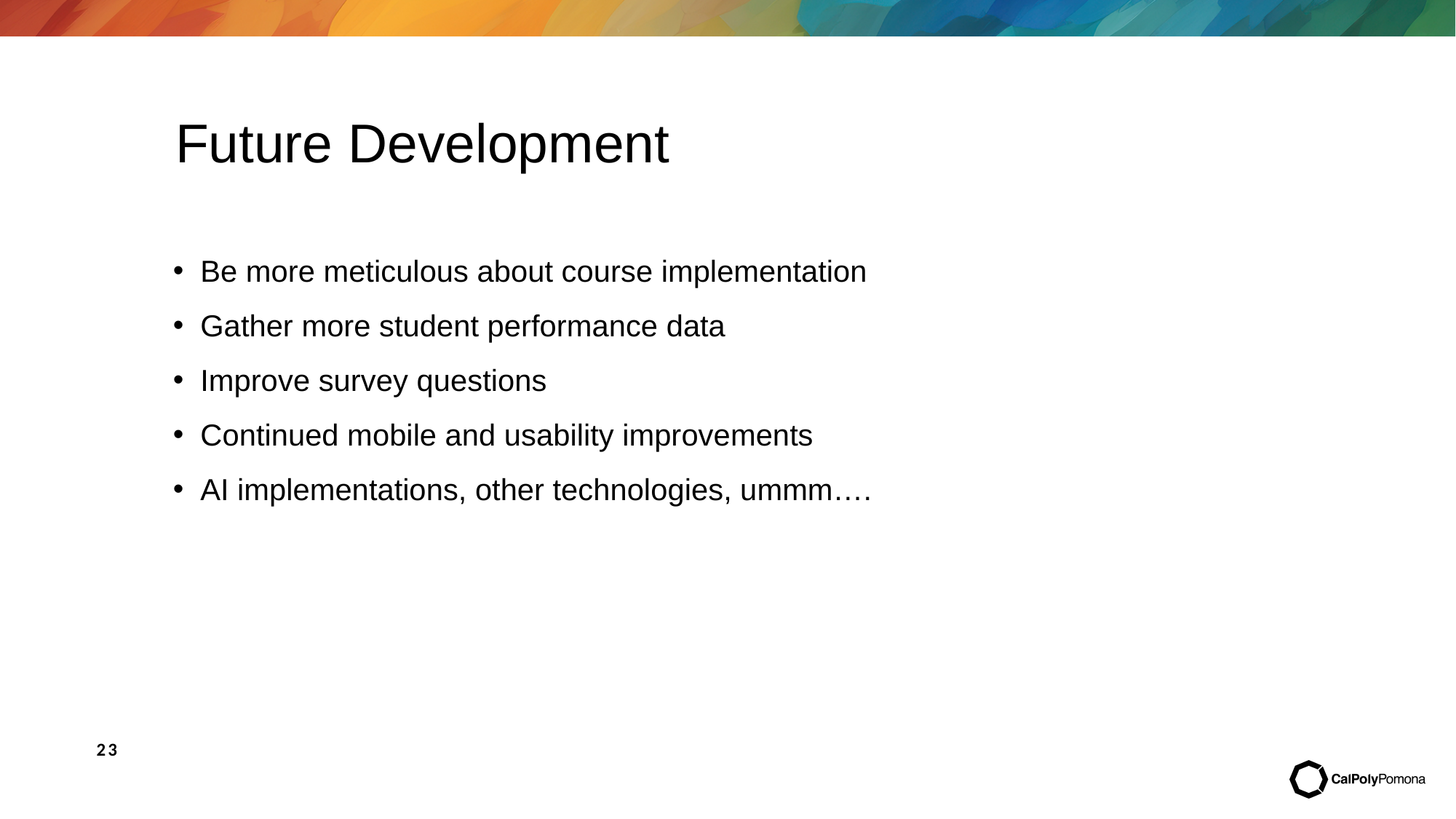

# Future Development
Be more meticulous about course implementation​
Gather more student performance data​
Improve survey questions​
Continued mobile and usability improvements​
AI implementations, other technologies, ummm….
23